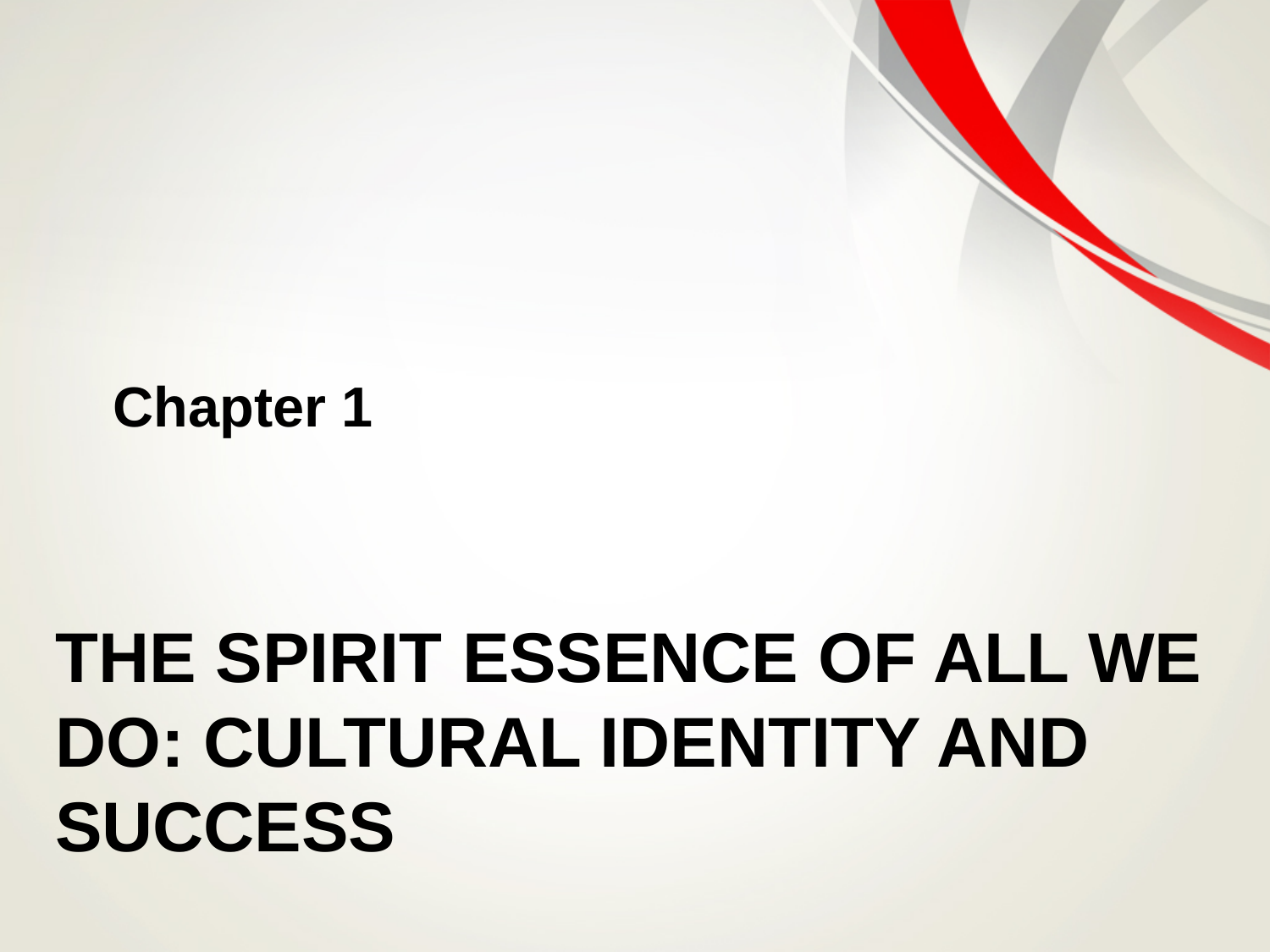

Chapter 1
# The Spirit Essence of All We Do: Cultural Identity and Success